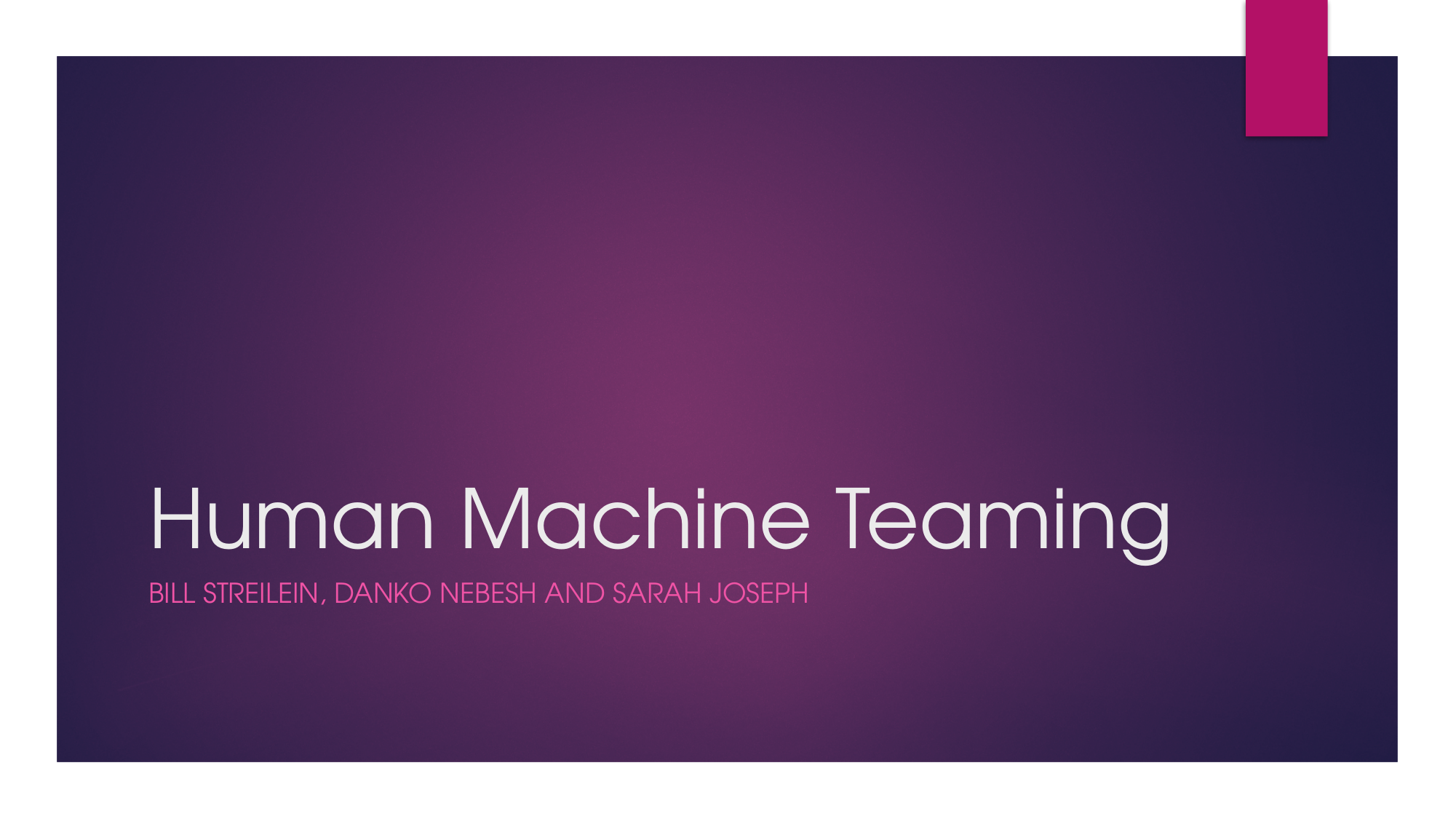

# Human Machine Teaming
Bill Streilein, Danko Nebesh and Sarah Joseph